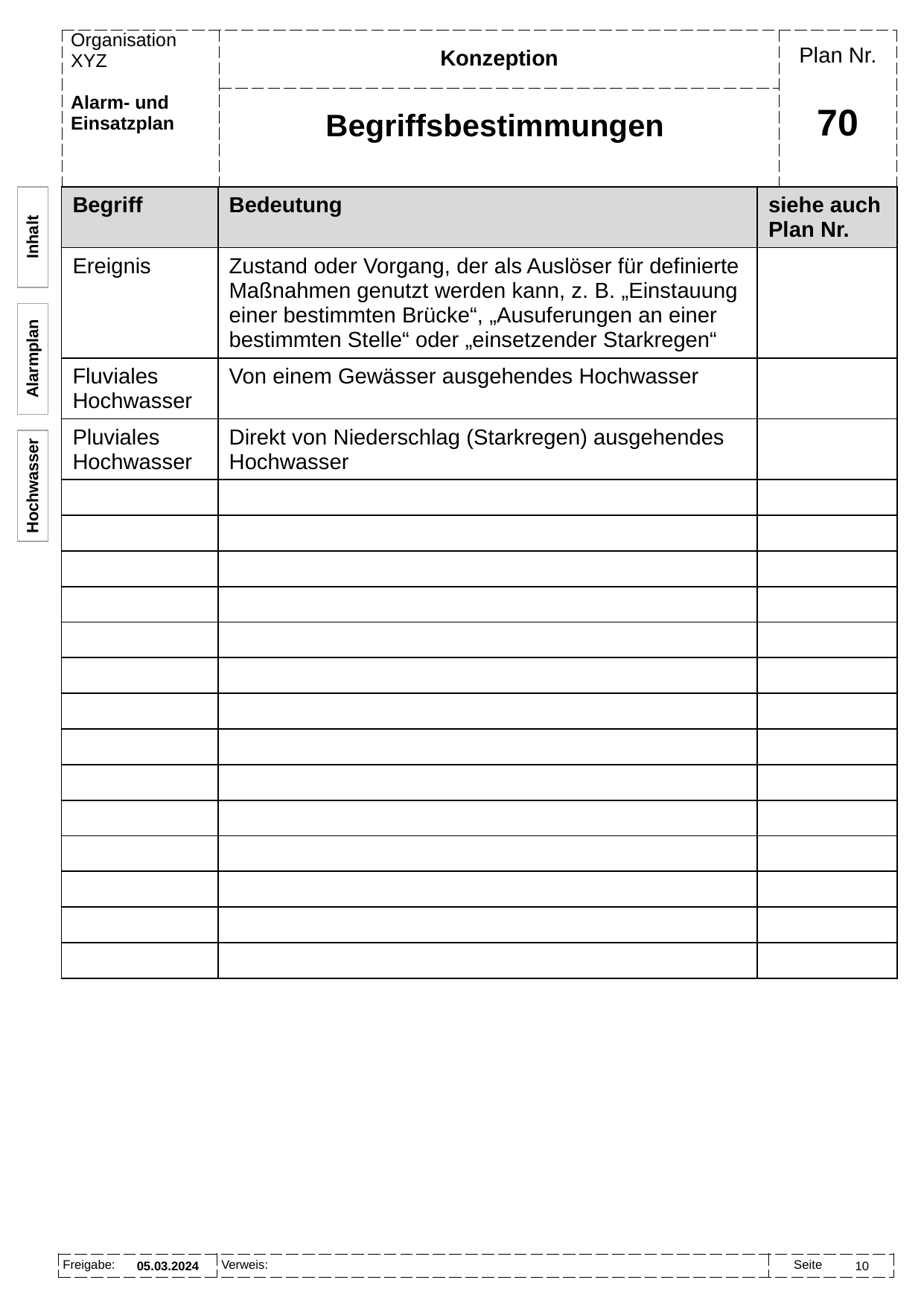

Konzeption
Begriffsbestimmungen
# 70
| Begriff | Bedeutung | siehe auch Plan Nr. |
| --- | --- | --- |
| Ereignis | Zustand oder Vorgang, der als Auslöser für definierte Maßnahmen genutzt werden kann, z. B. „Einstauung einer bestimmten Brücke“, „Ausuferungen an einer bestimmten Stelle“ oder „einsetzender Starkregen“ |  |
| Fluviales Hochwasser | Von einem Gewässer ausgehendes Hochwasser |  |
| Pluviales Hochwasser | Direkt von Niederschlag (Starkregen) ausgehendes Hochwasser |  |
|  |  |  |
|  |  |  |
|  |  |  |
|  |  |  |
|  |  |  |
|  |  |  |
|  |  |  |
|  |  |  |
|  |  |  |
|  |  |  |
|  |  |  |
|  |  |  |
|  |  |  |
|  |  |  |
Inhalt
Alarmplan
Hochwasser
05.03.2024